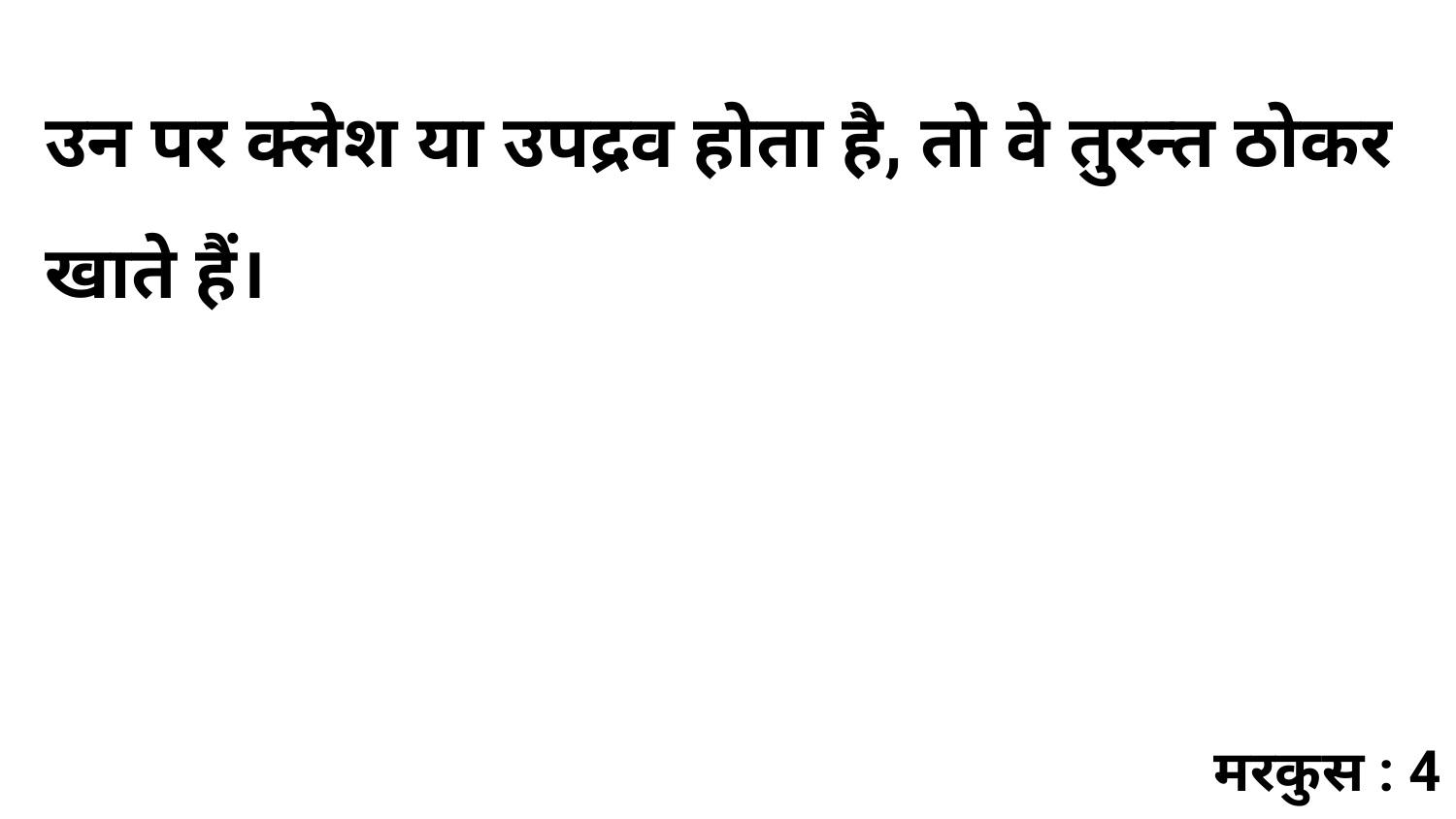

उन पर क्लेश या उपद्रव होता है, तो वे तुरन्त ठोकर खाते हैं।
मरकुस : 4